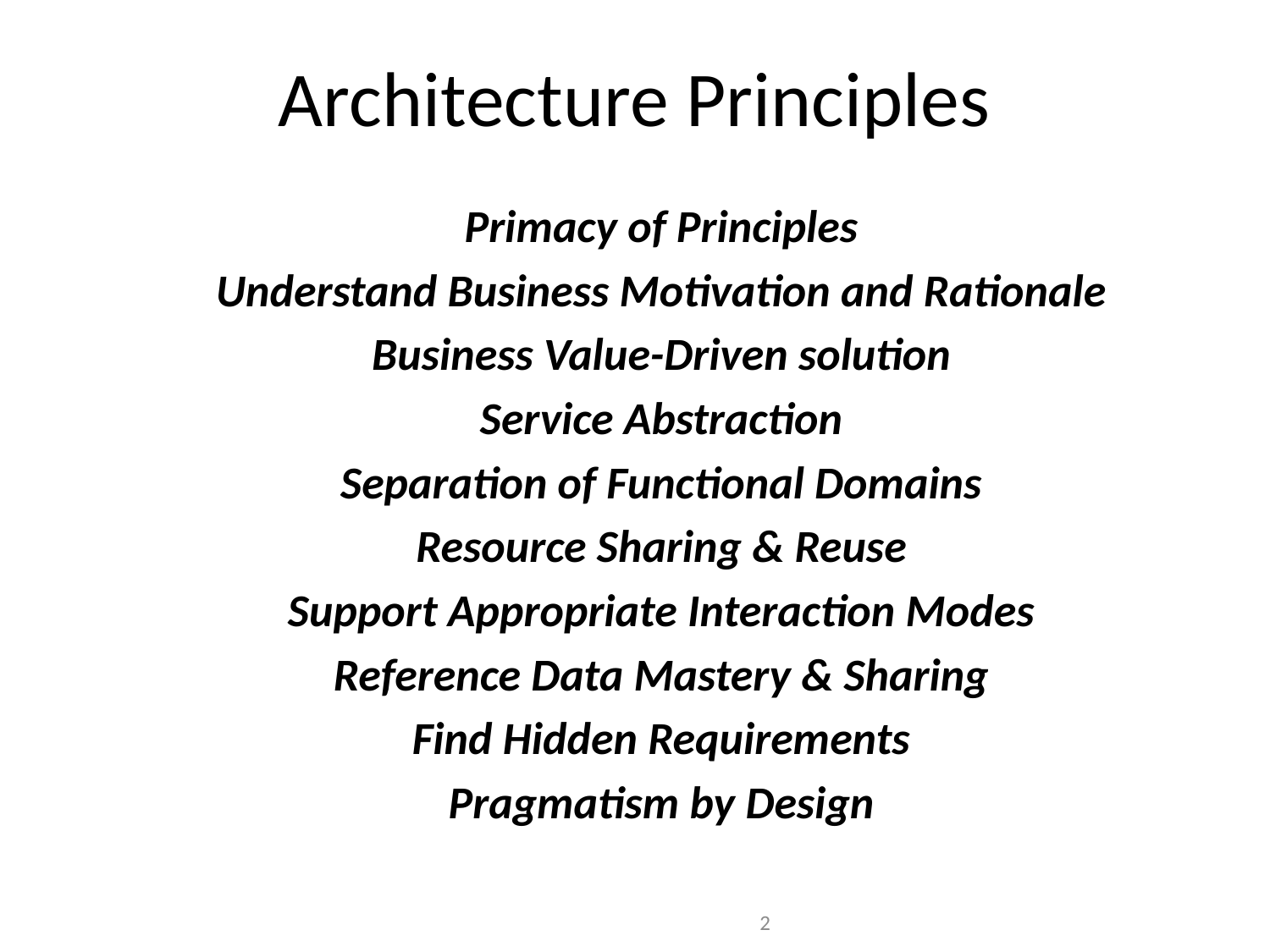

Architecture Principles
Primacy of Principles
Understand Business Motivation and Rationale
Business Value-Driven solution
Service Abstraction
Separation of Functional Domains
Resource Sharing & Reuse
Support Appropriate Interaction Modes
Reference Data Mastery & Sharing
Find Hidden Requirements
Pragmatism by Design
2